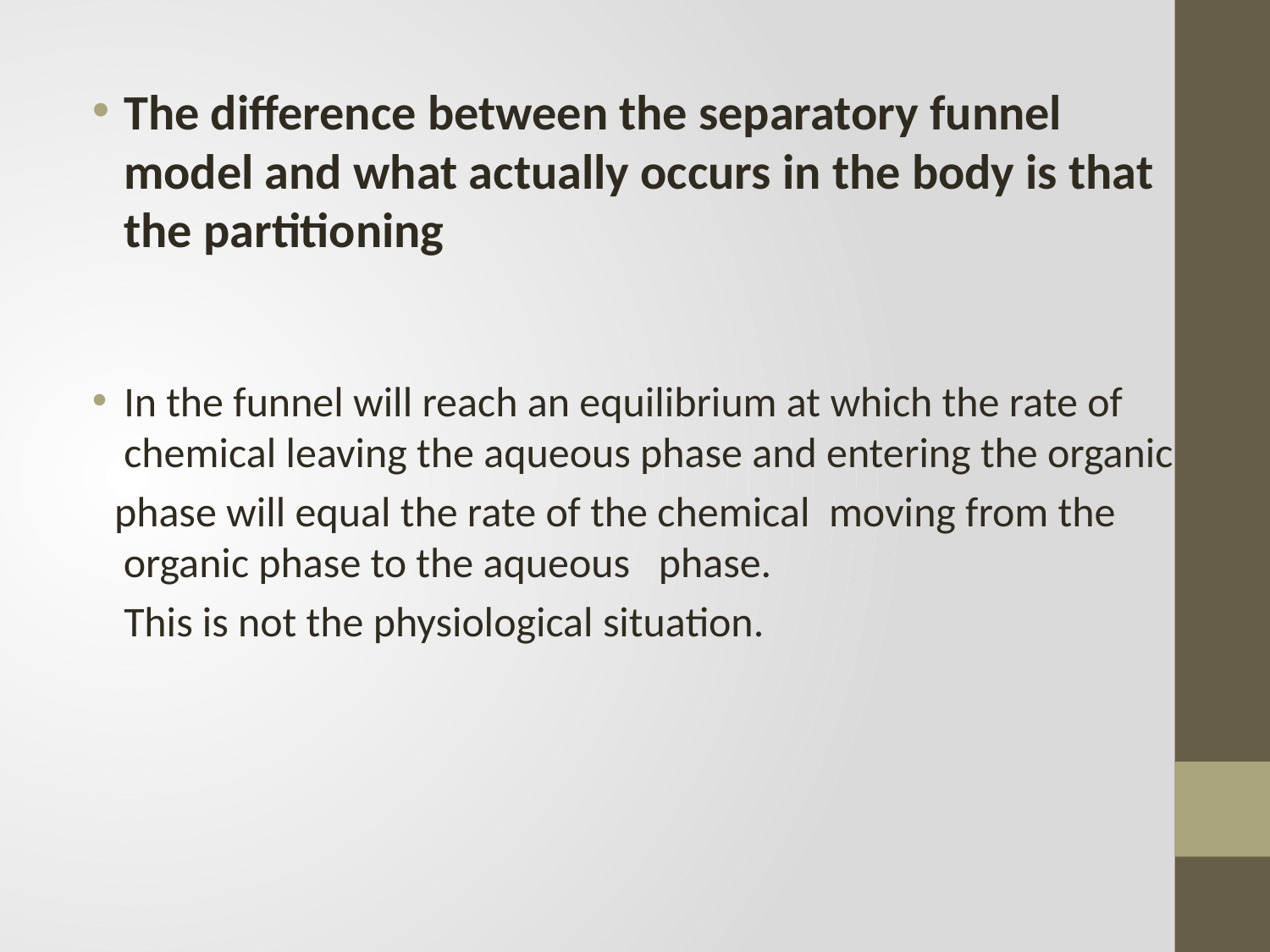

The difference between the separatory funnel model and what actually occurs in the body is that the partitioning

In the funnel will reach an equilibrium at which the rate of chemical leaving the aqueous phase and entering the organic
    phase will equal the rate of the chemical  moving from the organic phase to the aqueous   phase.
     This is not the physiological situation.